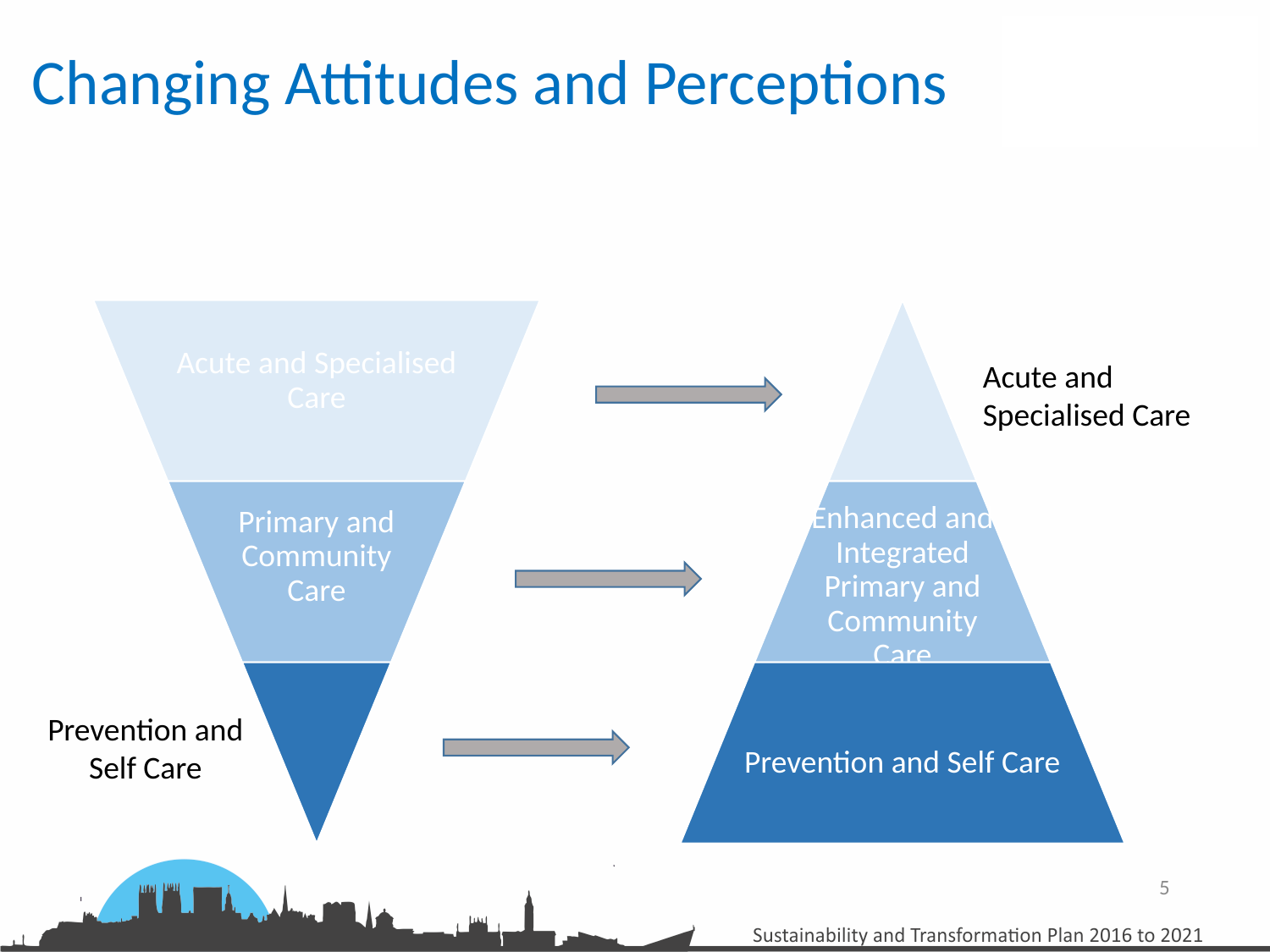

Changing Attitudes and Perceptions

Acute and Specialised Care
Primary and Community Care

Enhanced and Integrated Primary and Community Care
Prevention and Self Care
Acute and
Specialised Care

Prevention and
Self Care

5